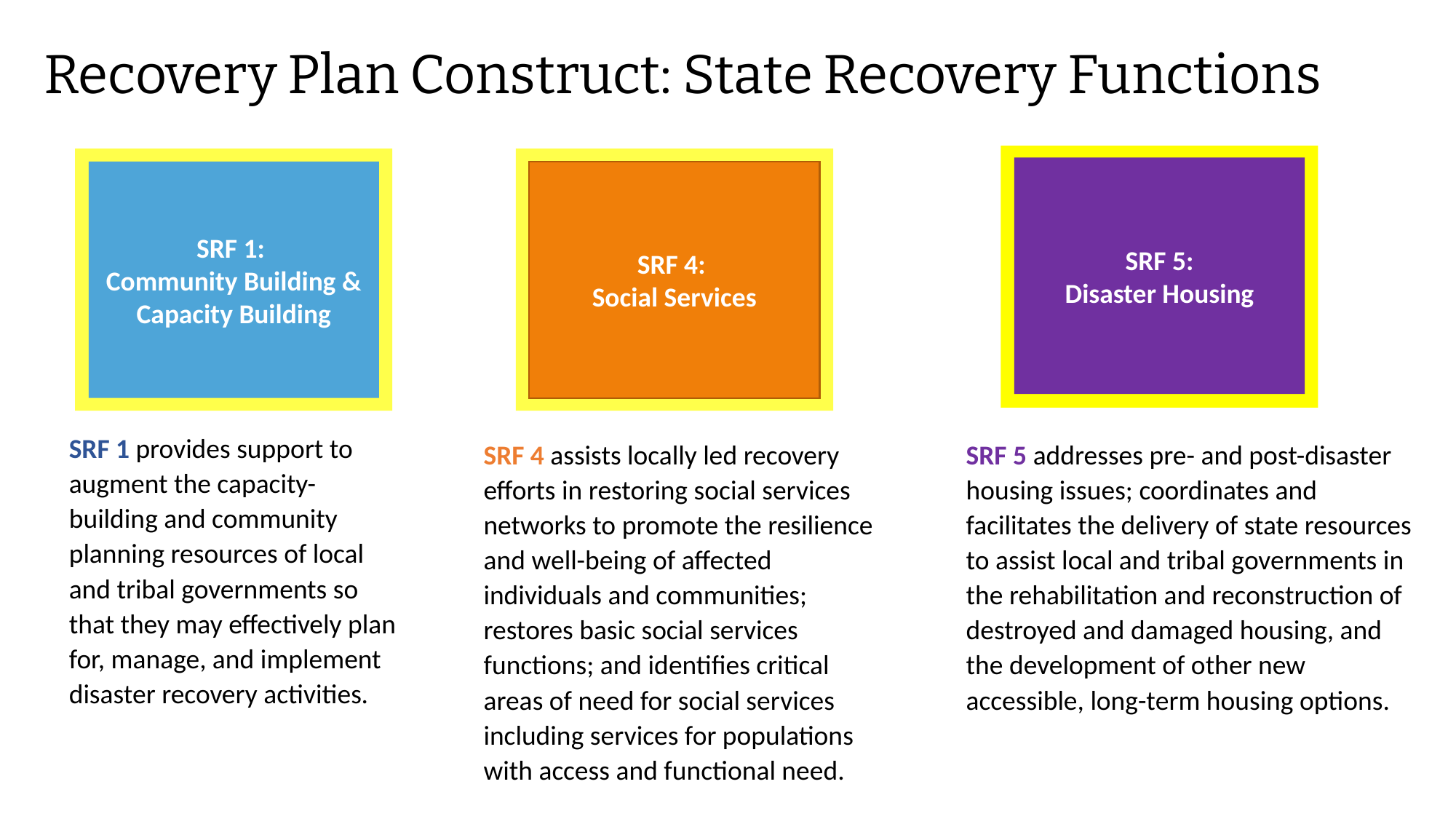

# Recovery Plan Construct: State Recovery Functions

SRF 5:
Disaster Housing

SRF 1:
Community Building & Capacity Building

SRF 4:
Social Services
SRF 1 provides support to augment the capacity-building and community planning resources of local and tribal governments so that they may effectively plan for, manage, and implement disaster recovery activities.

SRF 4 assists locally led recovery efforts in restoring social services networks to promote the resilience and well-being of affected individuals and communities; restores basic social services functions; and identifies critical areas of need for social services including services for populations with access and functional need.

SRF 5 addresses pre- and post-disaster housing issues; coordinates and facilitates the delivery of state resources to assist local and tribal governments in the rehabilitation and reconstruction of destroyed and damaged housing, and the development of other new accessible, long-term housing options.